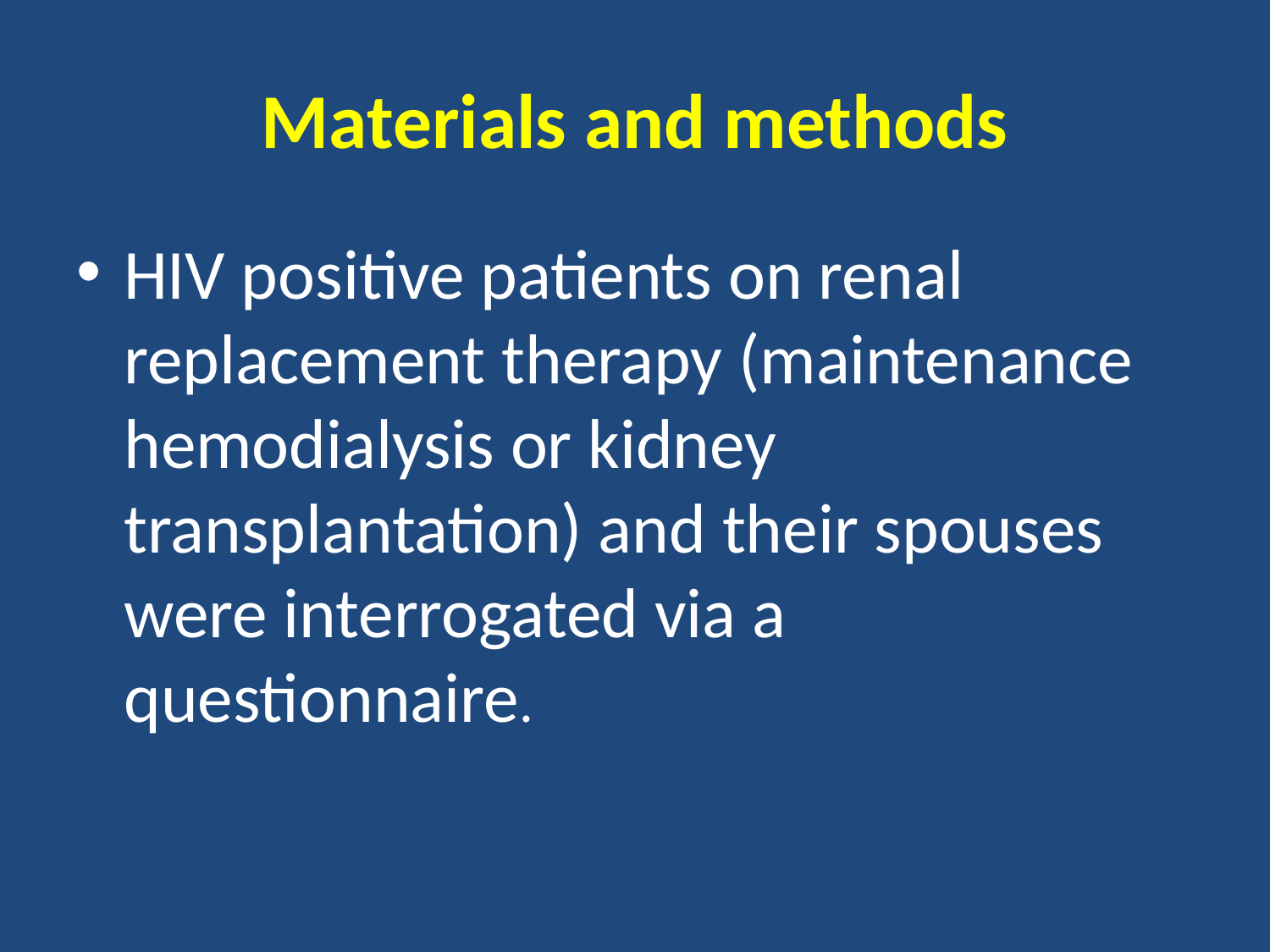

# Materials and methods
HIV positive patients on renal replacement therapy (maintenance hemodialysis or kidney transplantation) and their spouses were interrogated via a questionnaire.